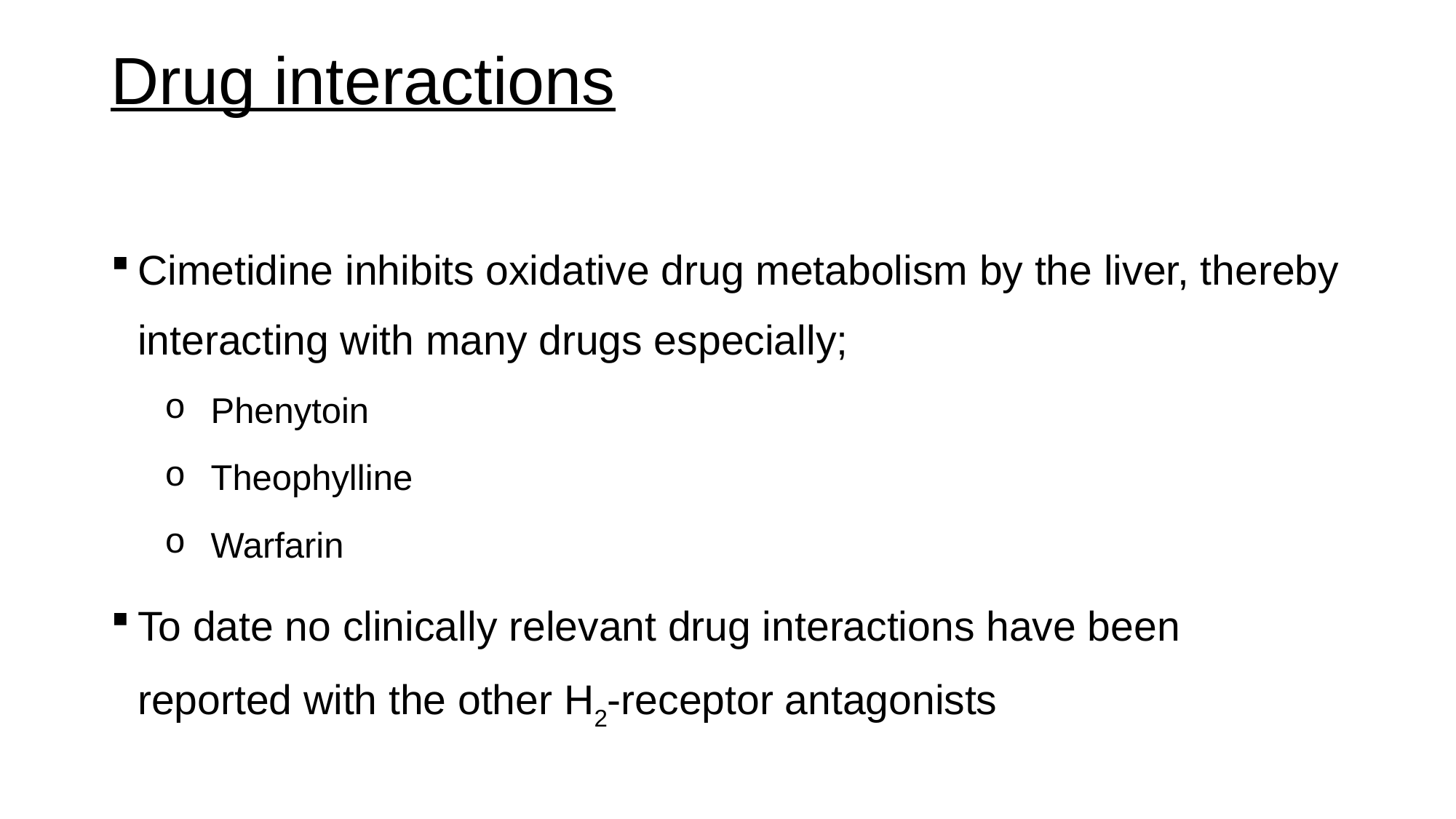

# Drug interactions
Cimetidine inhibits oxidative drug metabolism by the liver, thereby interacting with many drugs especially;
  Phenytoin
  Theophylline
  Warfarin
To date no clinically relevant drug interactions have been reported with the other H2-receptor antagonists